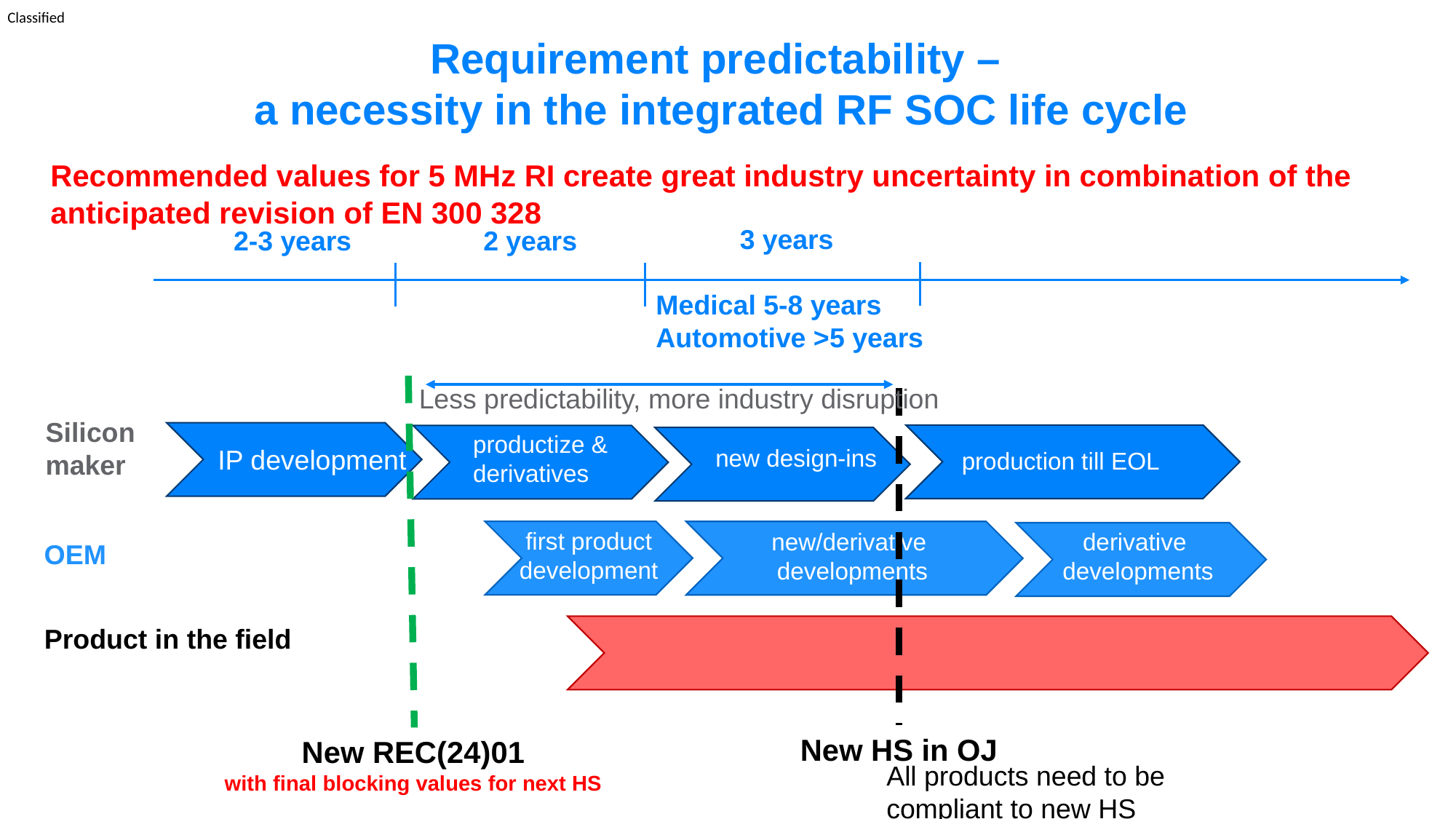

# Requirement predictability – a necessity in the integrated RF SOC life cycle
Recommended values for 5 MHz RI create great industry uncertainty in combination of the anticipated revision of EN 300 328
Less predictability, more industry disruption
New HS in OJ
New REC(24)01
with final blocking values for next HS
All products need to be compliant to new HS
           3 years
Medical 5-8 years
Automotive >5 years

2-3 years
2 years
Silicon
maker

productize & derivatives

IP development
new design-ins
production till EOL
first product
development
derivative
developments
new/derivative
developments

OEM
Product in the field